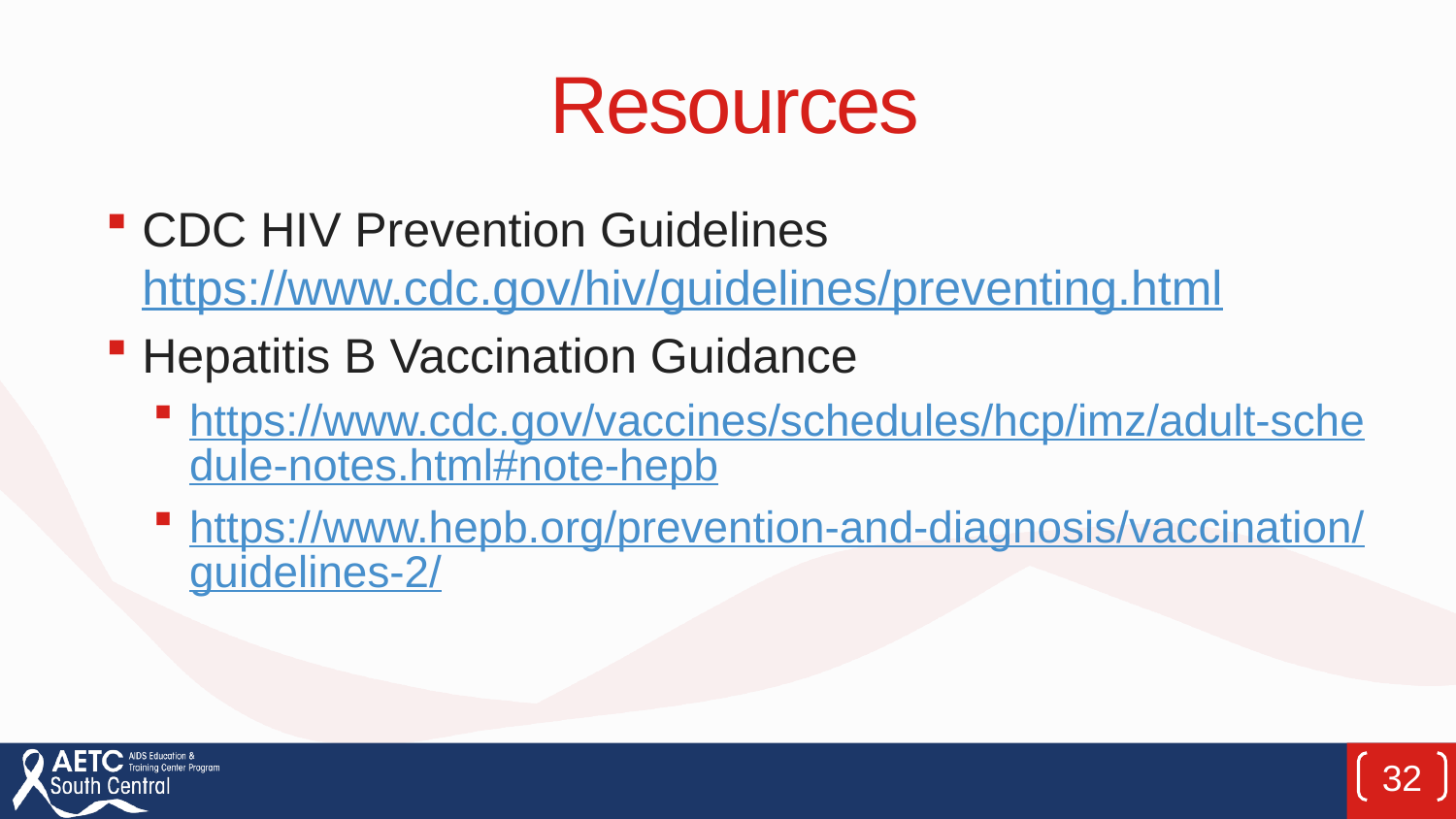

# Resources
CDC HIV Prevention Guidelines https://www.cdc.gov/hiv/guidelines/preventing.html
Hepatitis B Vaccination Guidance
https://www.cdc.gov/vaccines/schedules/hcp/imz/adult-schedule-notes.html#note-hepb
https://www.hepb.org/prevention-and-diagnosis/vaccination/guidelines-2/

32